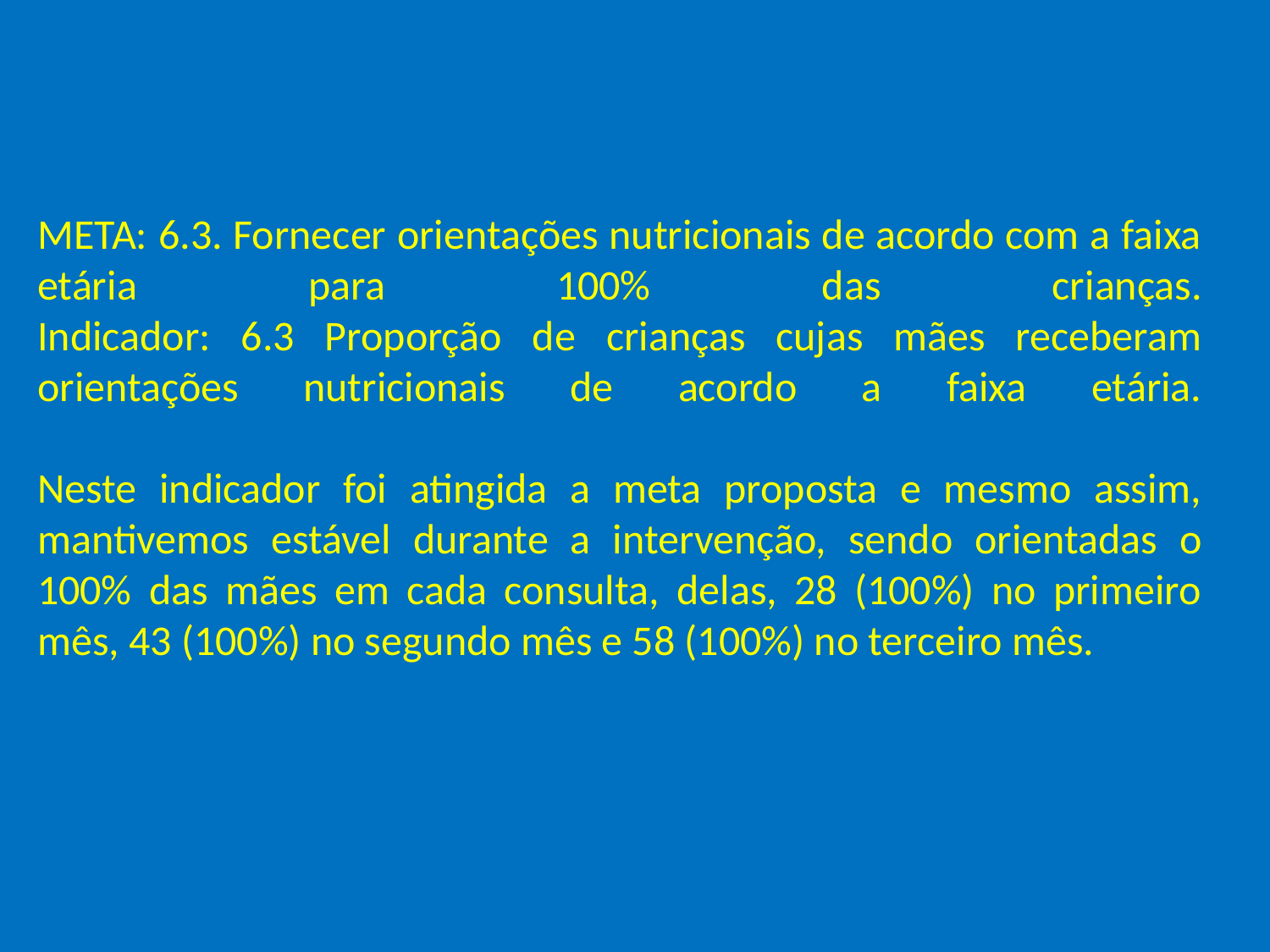

# META: 6.3. Fornecer orientações nutricionais de acordo com a faixa etária para 100% das crianças. Indicador: 6.3 Proporção de crianças cujas mães receberam orientações nutricionais de acordo a faixa etária. Neste indicador foi atingida a meta proposta e mesmo assim, mantivemos estável durante a intervenção, sendo orientadas o 100% das mães em cada consulta, delas, 28 (100%) no primeiro mês, 43 (100%) no segundo mês e 58 (100%) no terceiro mês.